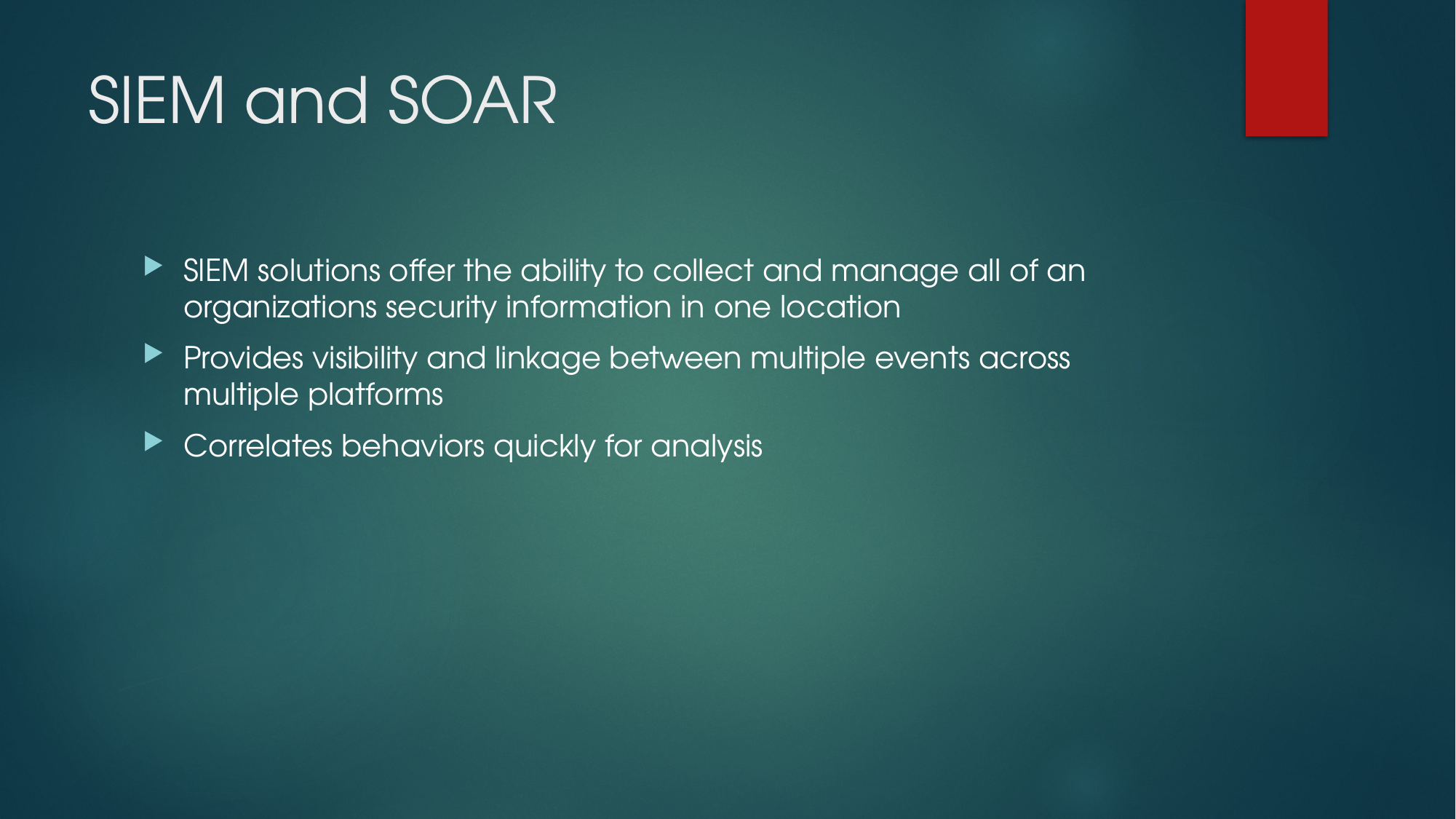

# SIEM and SOAR
SIEM solutions offer the ability to collect and manage all of an organizations security information in one location
Provides visibility and linkage between multiple events across multiple platforms
Correlates behaviors quickly for analysis